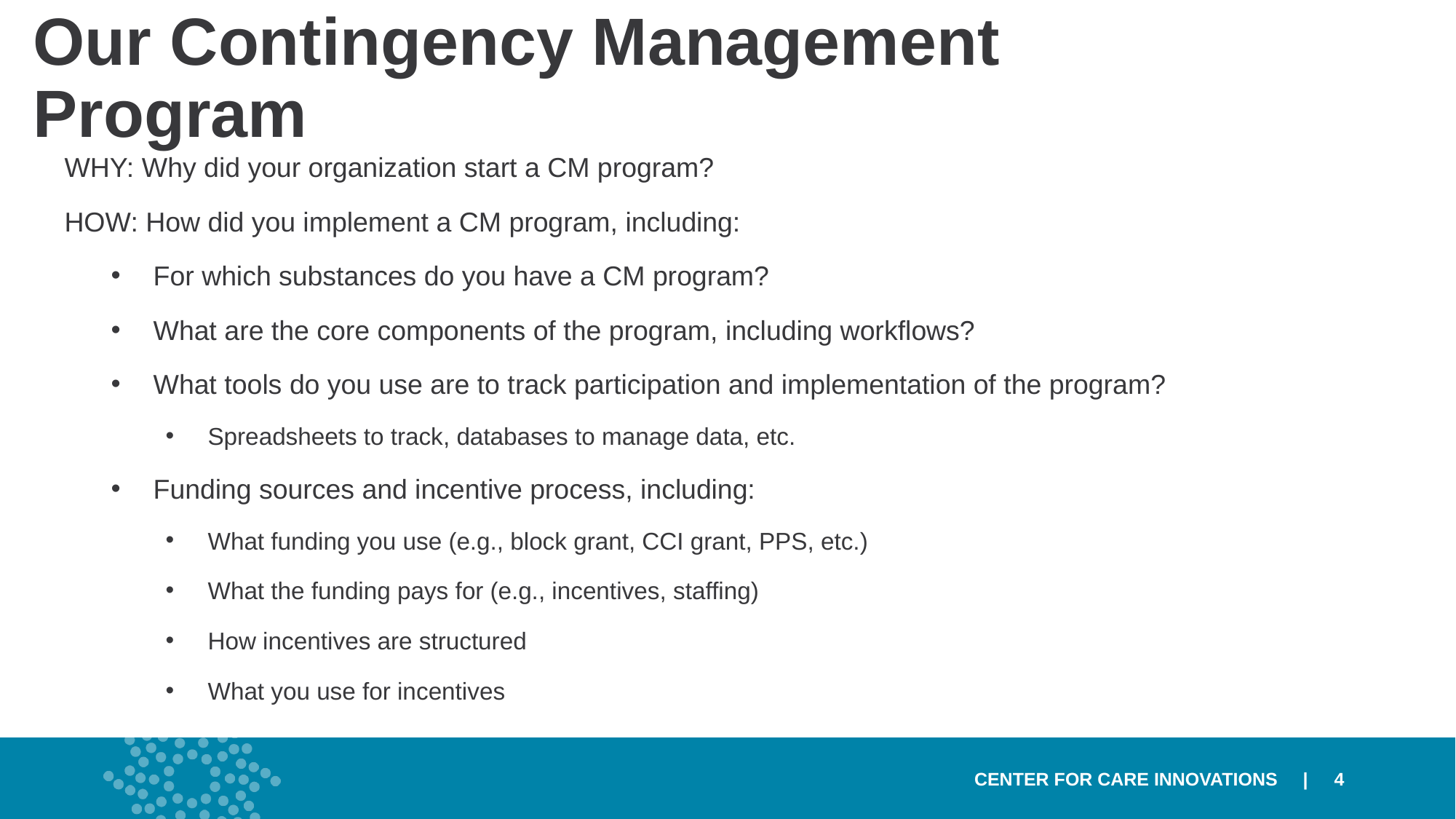

# Our Contingency Management Program
WHY: Why did your organization start a CM program?
HOW: How did you implement a CM program, including:
For which substances do you have a CM program?
What are the core components of the program, including workflows?
What tools do you use are to track participation and implementation of the program?
Spreadsheets to track, databases to manage data, etc.
Funding sources and incentive process, including:
What funding you use (e.g., block grant, CCI grant, PPS, etc.)
What the funding pays for (e.g., incentives, staffing)
How incentives are structured
What you use for incentives
CENTER FOR CARE INNOVATIONS     |     4